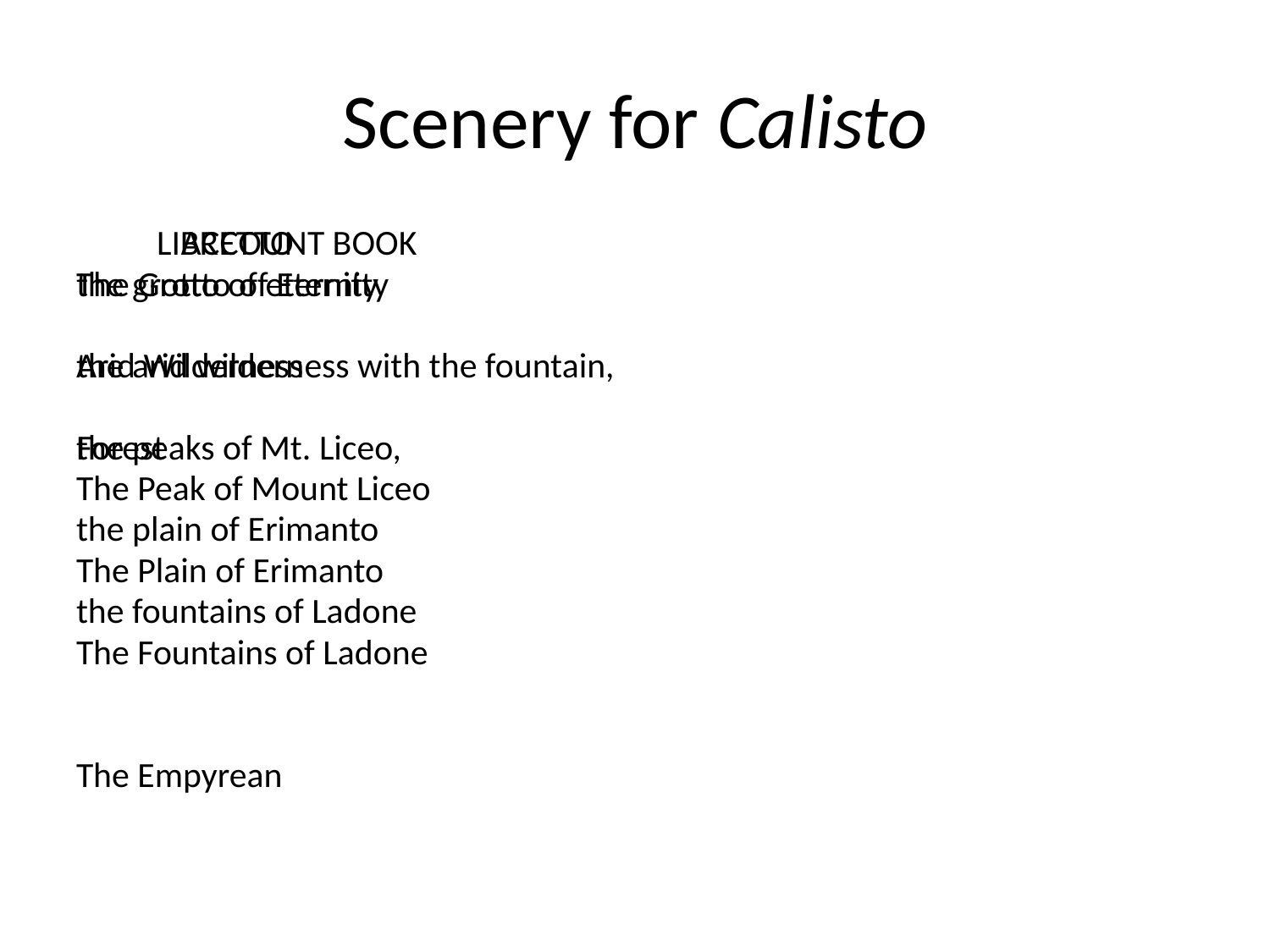

# Scenery for Calisto
          LIBRETTO
The Grotto of Eternity

Arid Wilderness

Forest
The Peak of Mount Liceo

The Plain of Erimanto

The Fountains of Ladone

The Empyrean
             ACCOUNT BOOK
the grotto of eternity

the arid wilderness with the fountain,

the peaks of Mt. Liceo,

the plain of Erimanto

the fountains of Ladone